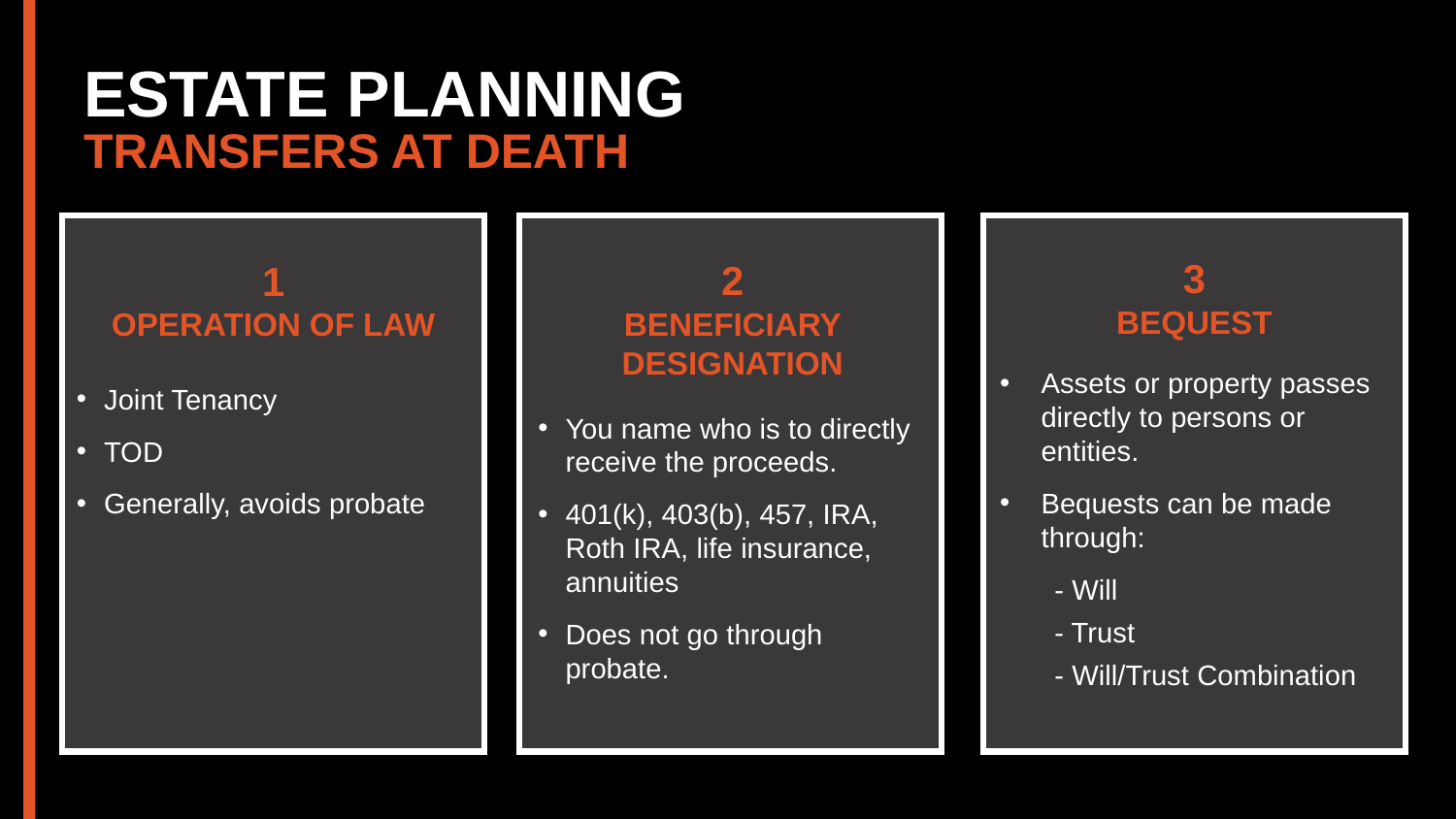

ESTATE PLANNING
TRANSFERS AT DEATH

3
BEQUEST

Assets or property passes directly to persons or entities.
Bequests can be made through:
- Will
- Trust
- Will/Trust Combination

2
BENEFICIARY DESIGNATION

You name who is to directly receive the proceeds.
401(k), 403(b), 457, IRA, Roth IRA, life insurance, annuities
Does not go through probate.
1
OPERATION OF LAW

Joint Tenancy
TOD
Generally, avoids probate